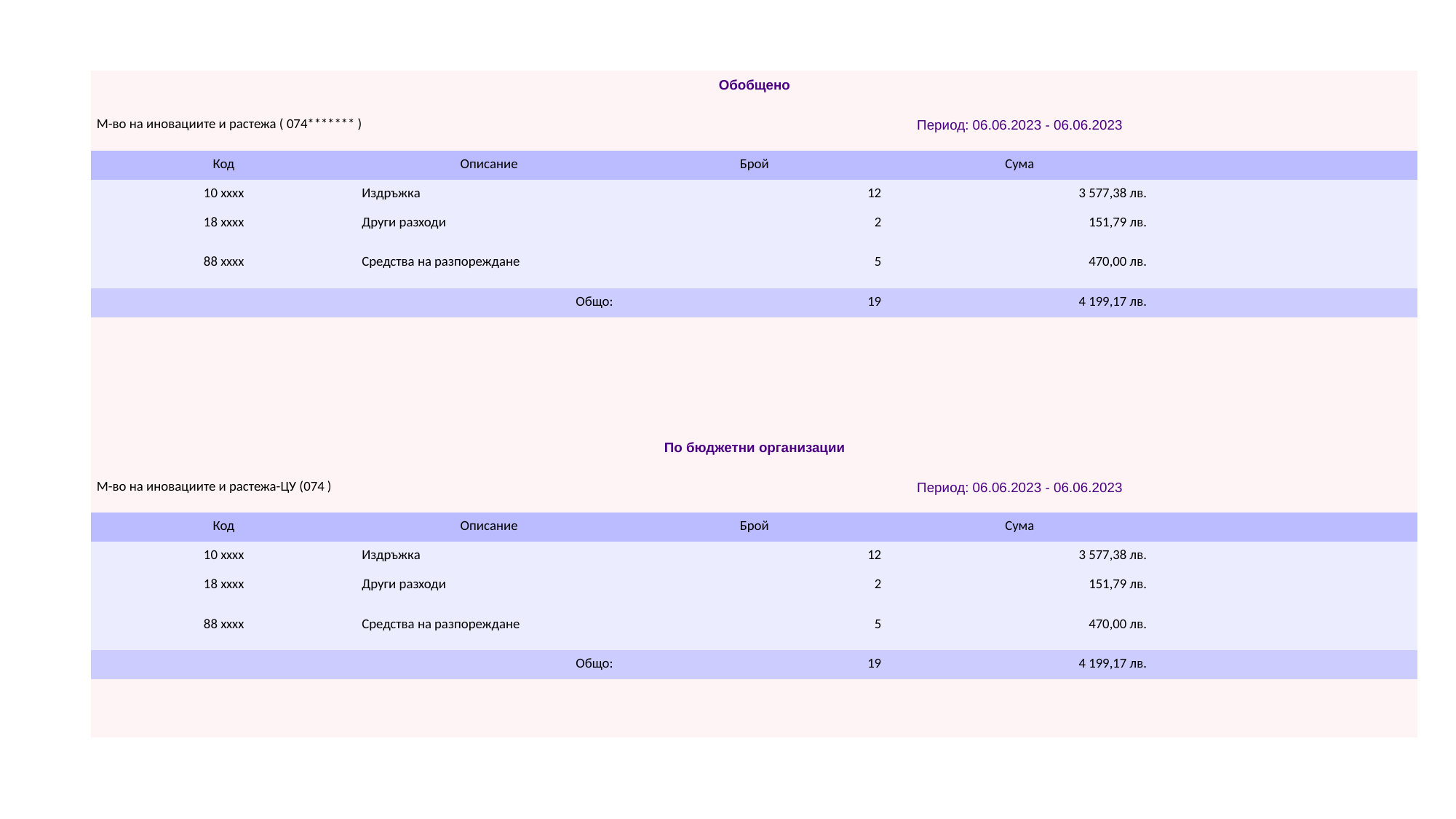

| Обобщено |  |  |  |  |
| --- | --- | --- | --- | --- |
| М-во на иновациите и растежа ( 074\*\*\*\*\*\*\* ) |  | Период: 06.06.2023 - 06.06.2023 |  |  |
| Код | Описание | Брой | Сума |  |
| 10 xxxx | Издръжка | 12 | 3 577,38 лв. |  |
| 18 xxxx | Други разходи | 2 | 151,79 лв. |  |
| 88 xxxx | Средства на разпореждане | 5 | 470,00 лв. |  |
| Общо: |  | 19 | 4 199,17 лв. |  |
|  |  |  |  |  |
|  |  |  |  |  |
|  |  |  |  |  |
|  |  |  |  |  |
| По бюджетни организации |  |  |  |  |
| М-во на иновациите и растежа-ЦУ (074 ) |  | Период: 06.06.2023 - 06.06.2023 |  |  |
| Код | Описание | Брой | Сума |  |
| 10 xxxx | Издръжка | 12 | 3 577,38 лв. |  |
| 18 xxxx | Други разходи | 2 | 151,79 лв. |  |
| 88 xxxx | Средства на разпореждане | 5 | 470,00 лв. |  |
| Общо: |  | 19 | 4 199,17 лв. |  |
|  |  |  |  |  |
|  |  |  |  |  |
#